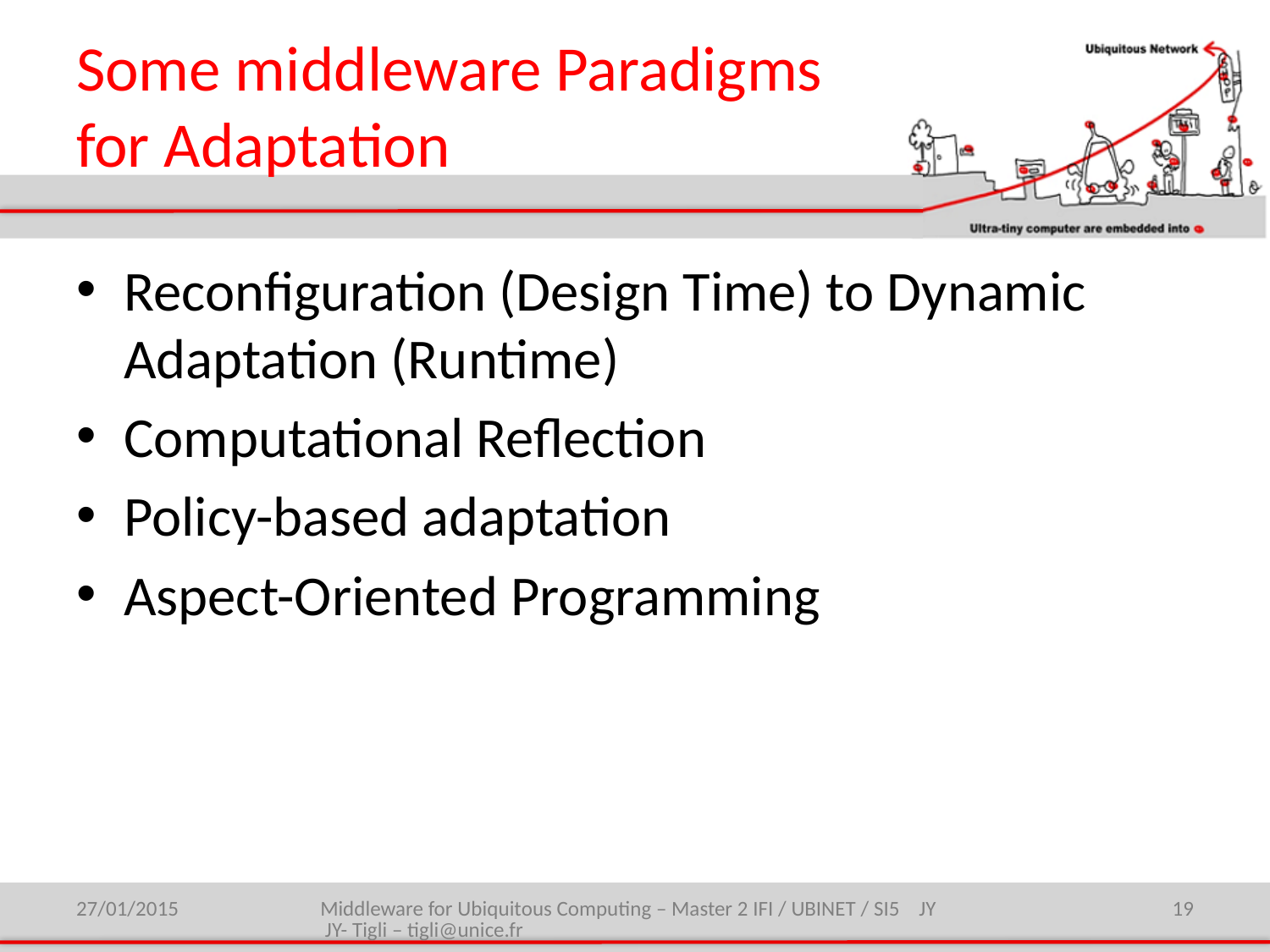

# Some middleware Paradigms for Adaptation
Reconfiguration (Design Time) to Dynamic Adaptation (Runtime)
Computational Reflection
Policy-based adaptation
Aspect-Oriented Programming
27/01/2015
Middleware for Ubiquitous Computing – Master 2 IFI / UBINET / SI5    JY JY- Tigli – tigli@unice.fr
19